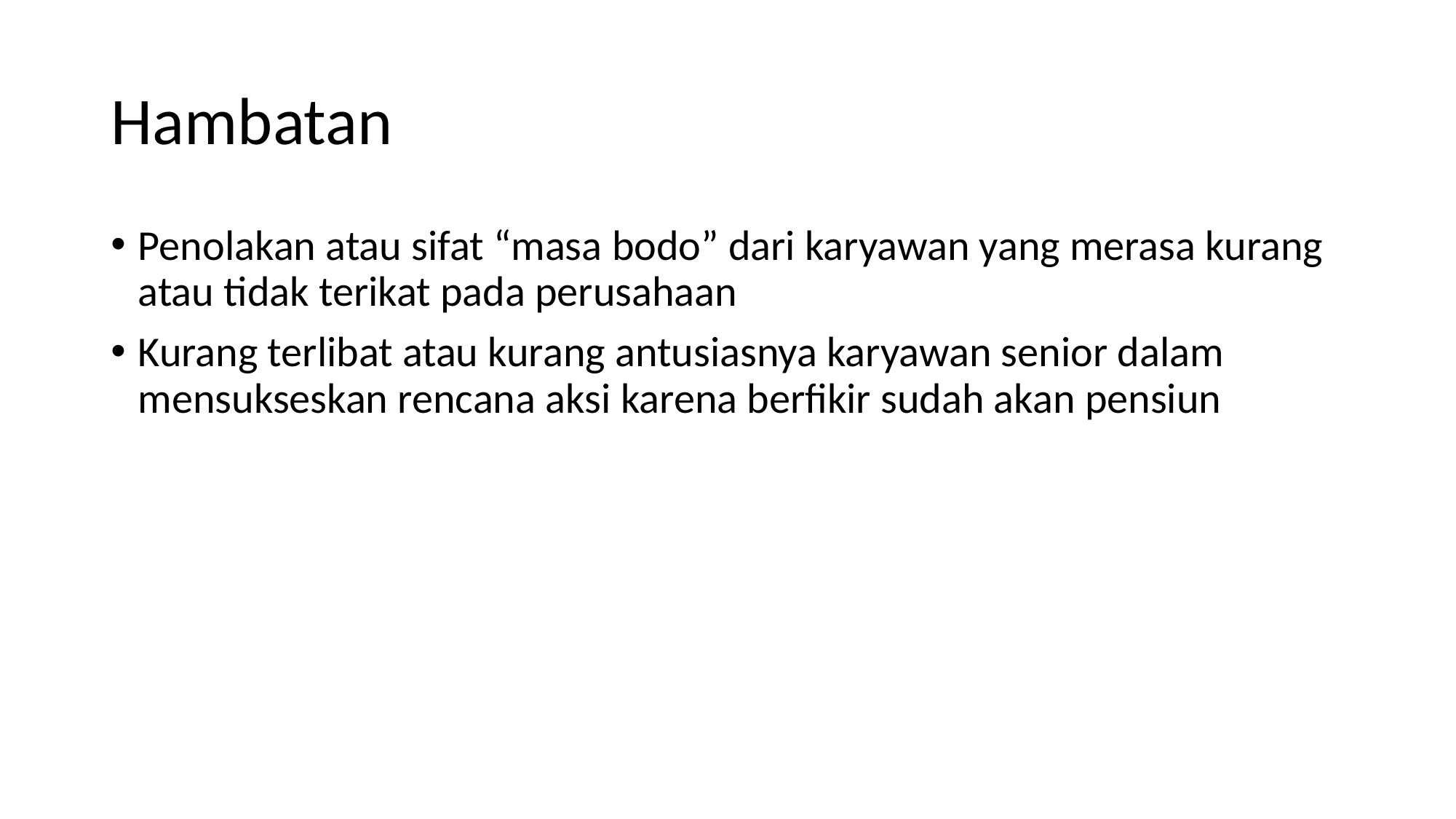

# Hambatan
Penolakan atau sifat “masa bodo” dari karyawan yang merasa kurang atau tidak terikat pada perusahaan
Kurang terlibat atau kurang antusiasnya karyawan senior dalam mensukseskan rencana aksi karena berfikir sudah akan pensiun